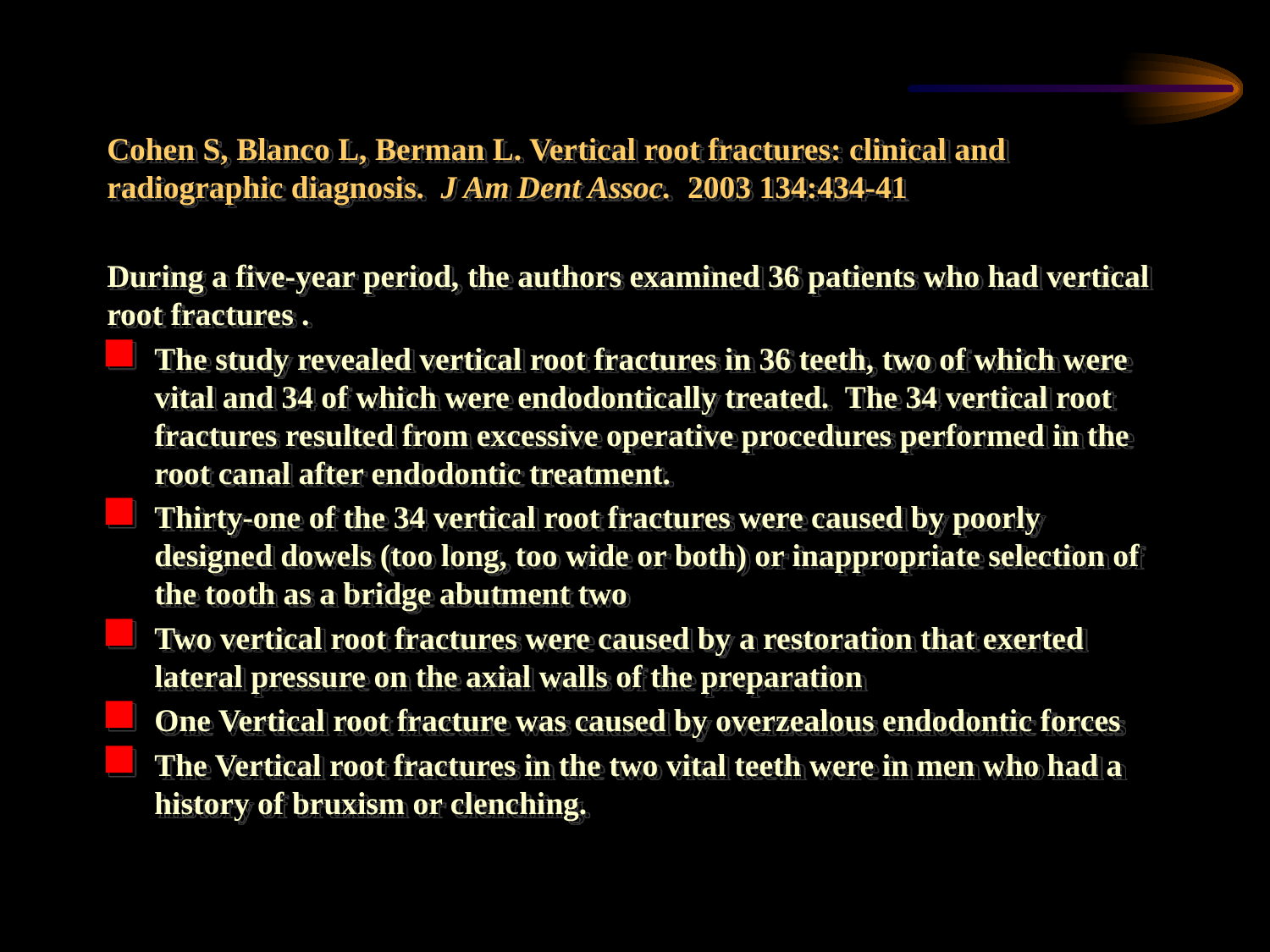

Cohen S, Blanco L, Berman L. Vertical root fractures: clinical and radiographic diagnosis.  J Am Dent Assoc.  2003 134:434-41

During a five-year period, the authors examined 36 patients who had vertical root fractures .
The study revealed vertical root fractures in 36 teeth, two of which were vital and 34 of which were endodontically treated.  The 34 vertical root fractures resulted from excessive operative procedures performed in the root canal after endodontic treatment.
Thirty-one of the 34 vertical root fractures were caused by poorly designed dowels (too long, too wide or both) or inappropriate selection of the tooth as a bridge abutment two
Two vertical root fractures were caused by a restoration that exerted lateral pressure on the axial walls of the preparation
One Vertical root fracture was caused by overzealous endodontic forces
The Vertical root fractures in the two vital teeth were in men who had a history of bruxism or clenching.